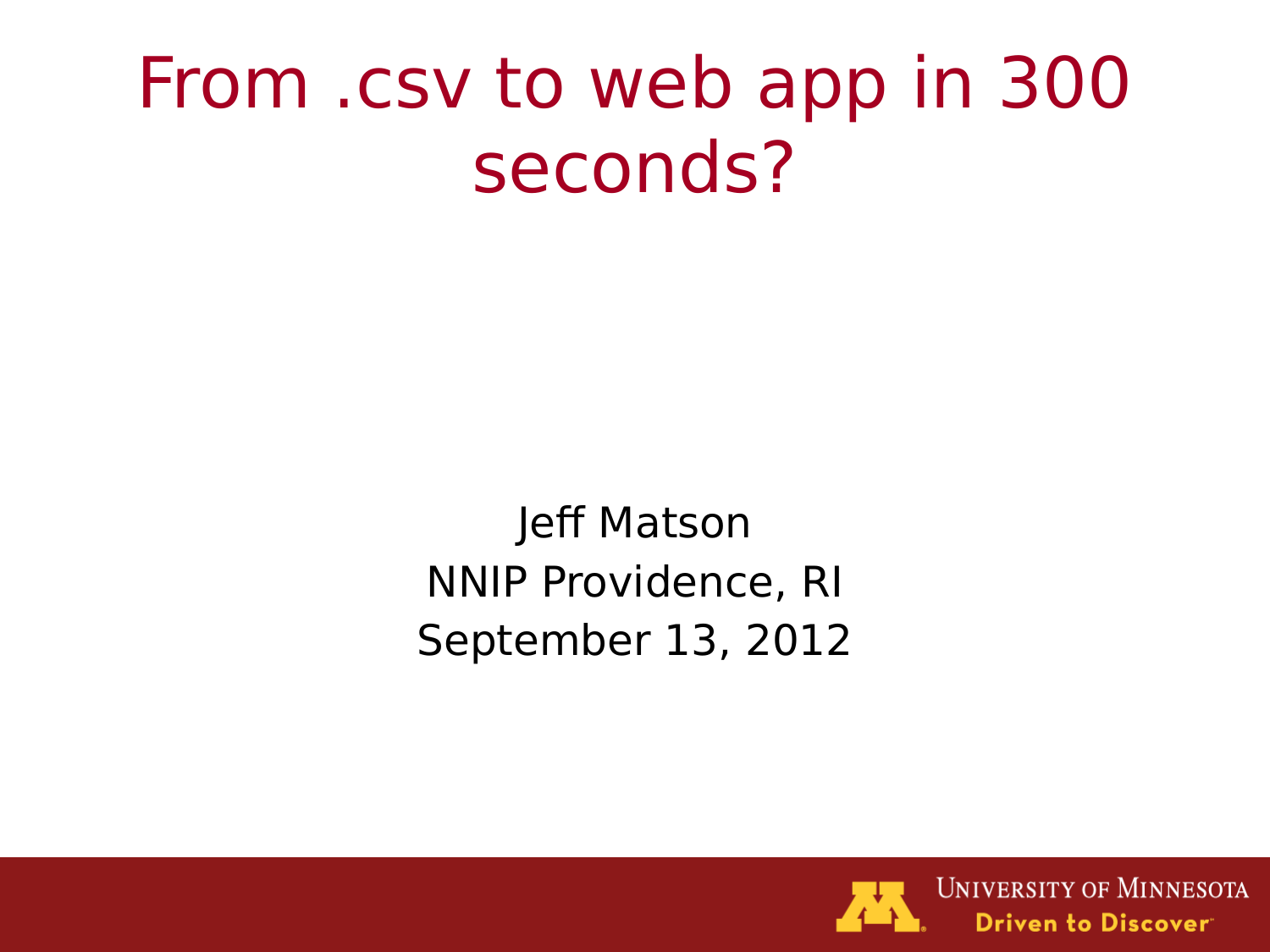

# From .csv to web app in 300 seconds?

Jeff Matson
NNIP Providence, RI
September 13, 2012